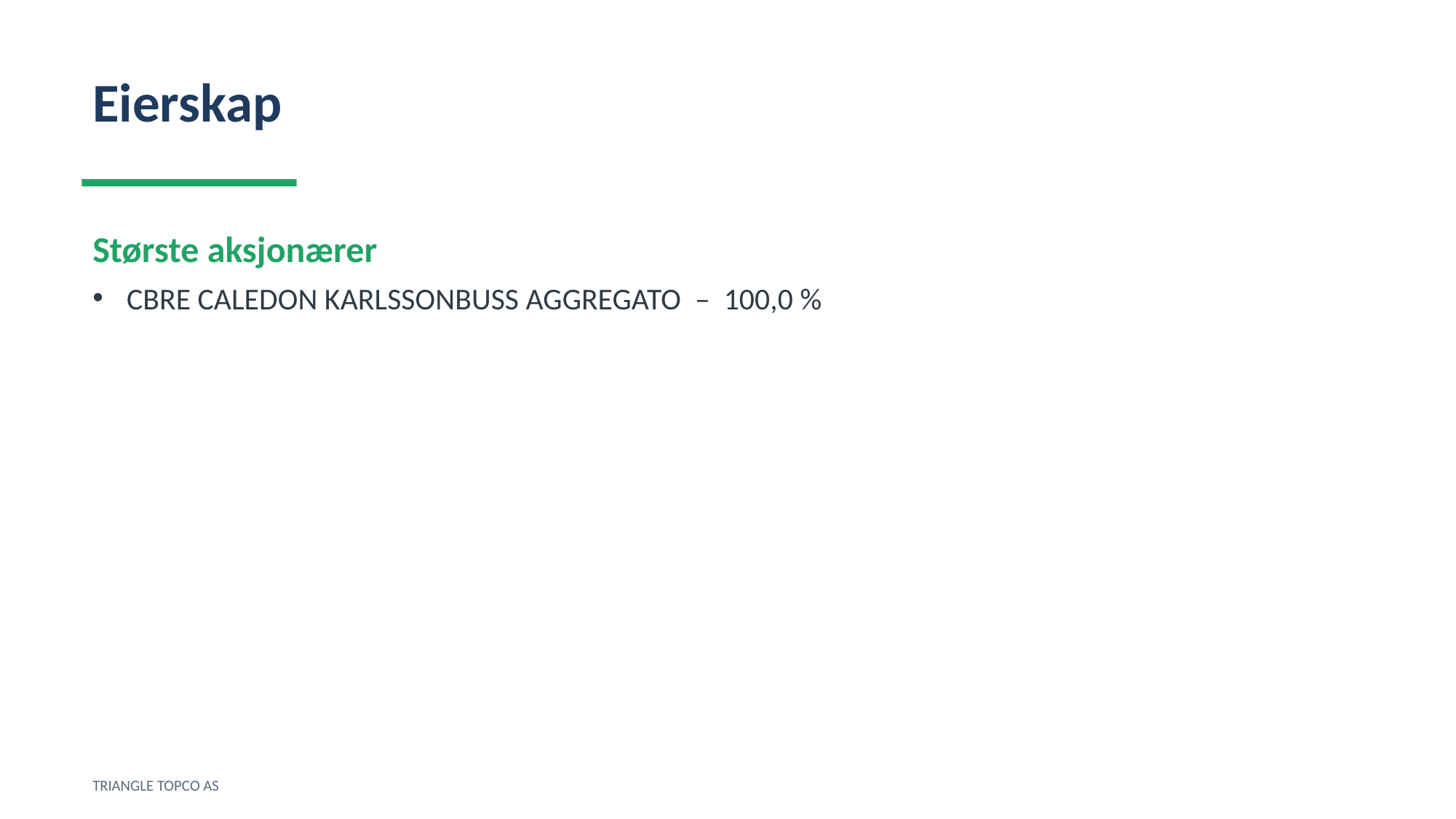

Eierskap

Største aksjonærer
CBRE CALEDON KARLSSONBUSS AGGREGATO  –  100,0 %
TRIANGLE TOPCO AS